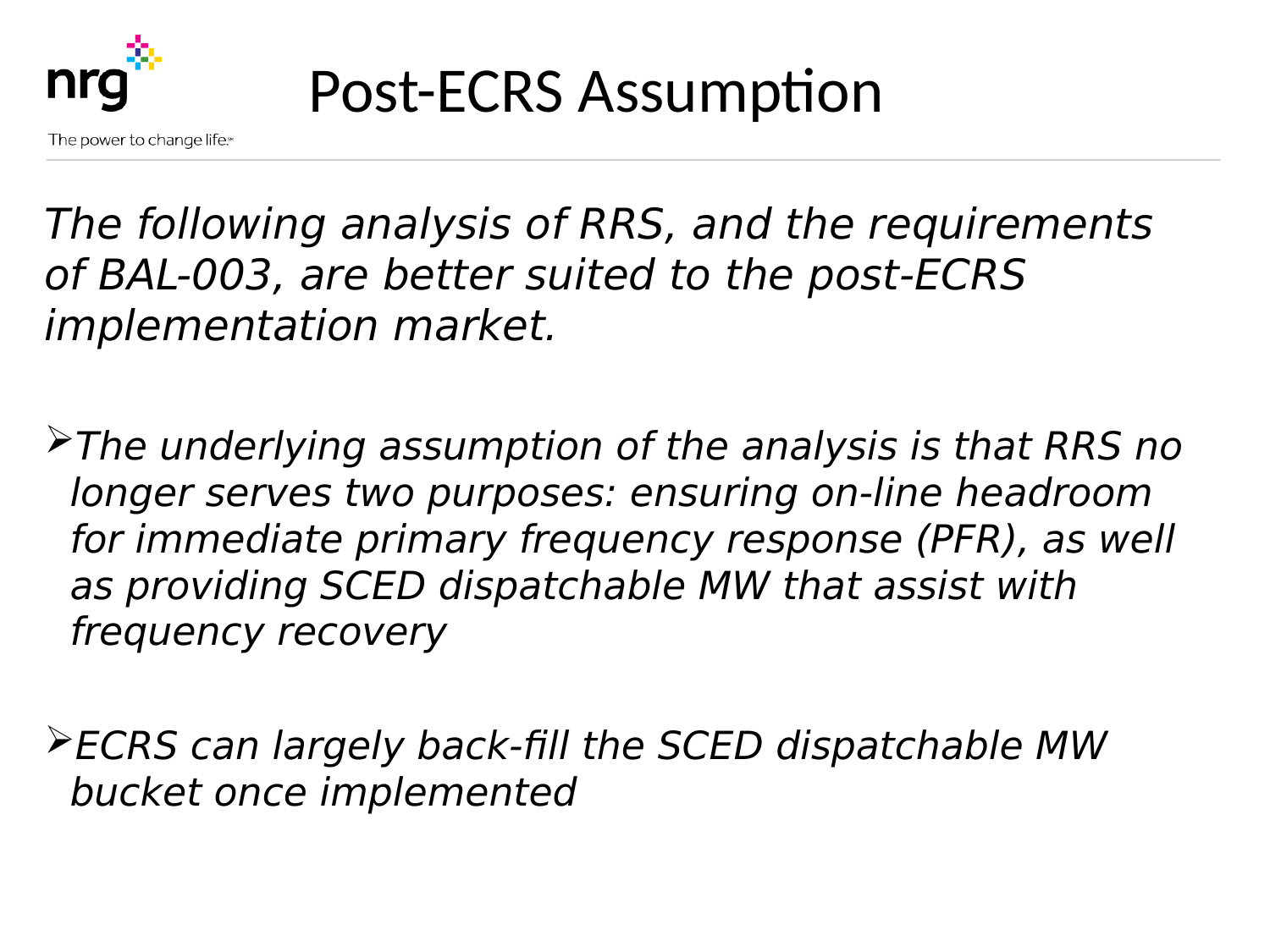

Post-ECRS Assumption
The following analysis of RRS, and the requirements of BAL-003, are better suited to the post-ECRS implementation market.

The underlying assumption of the analysis is that RRS no longer serves two purposes: ensuring on-line headroom for immediate primary frequency response (PFR), as well as providing SCED dispatchable MW that assist with frequency recovery

ECRS can largely back-fill the SCED dispatchable MW bucket once implemented